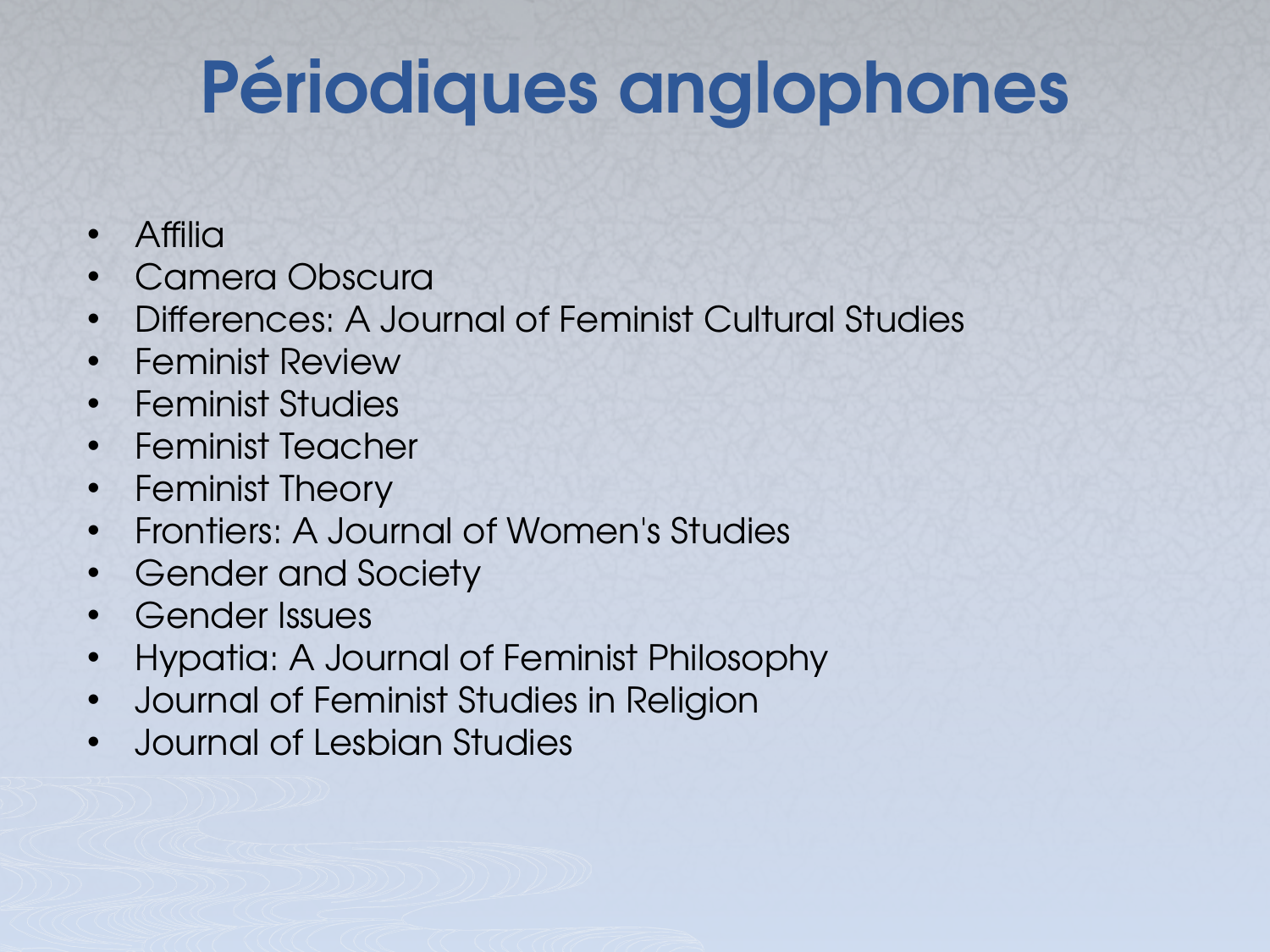

Périodiques anglophones
Affilia
Camera Obscura
Differences: A Journal of Feminist Cultural Studies
Feminist Review
Feminist Studies
Feminist Teacher
Feminist Theory
Frontiers: A Journal of Women's Studies
Gender and Society
Gender Issues
Hypatia: A Journal of Feminist Philosophy
Journal of Feminist Studies in Religion
Journal of Lesbian Studies